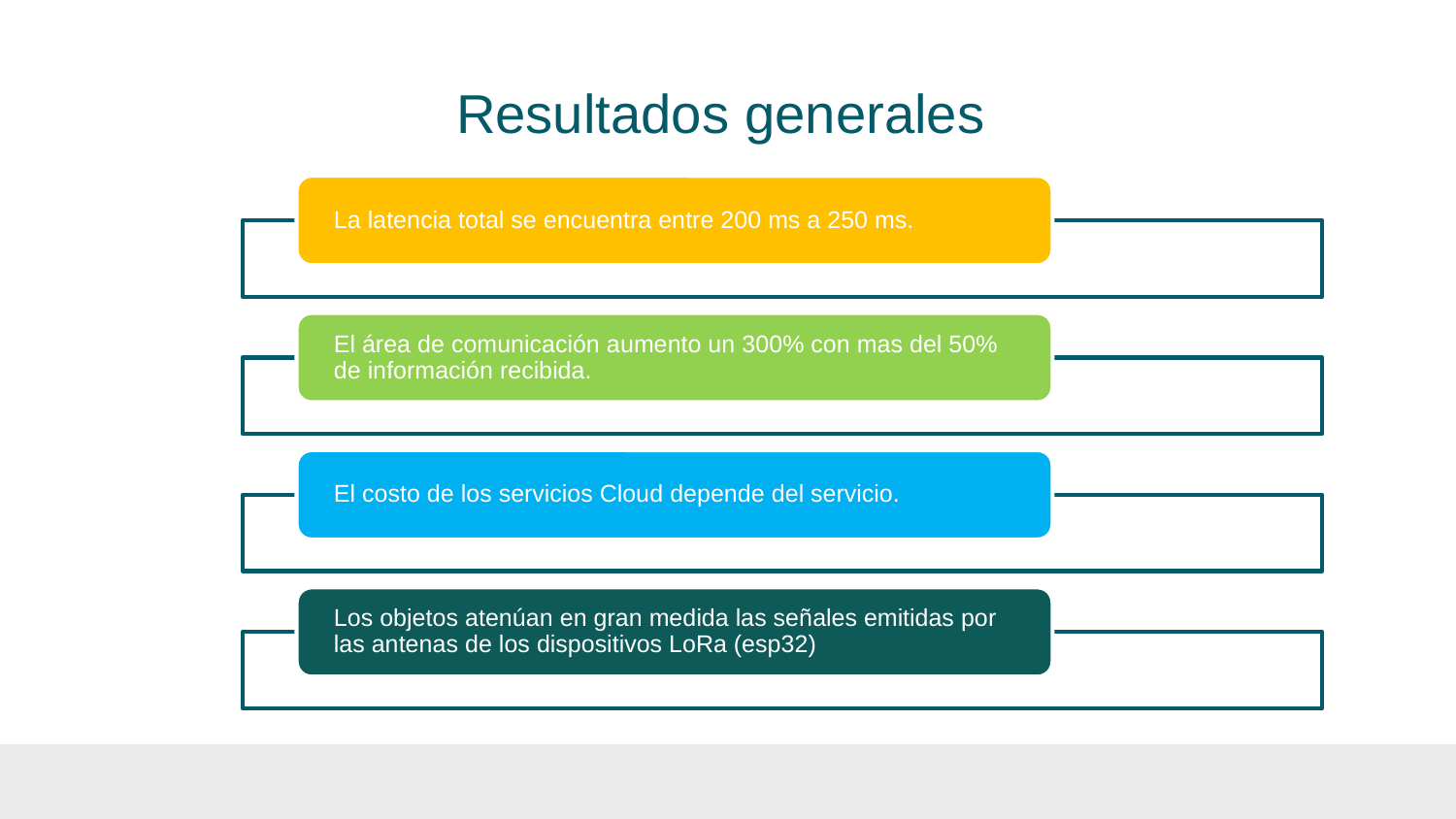

# Resultados generales
La latencia total se encuentra entre 200 ms a 250 ms.
El área de comunicación aumento un 300% con mas del 50% de información recibida.
El costo de los servicios Cloud depende del servicio.
Los objetos atenúan en gran medida las señales emitidas por las antenas de los dispositivos LoRa (esp32)